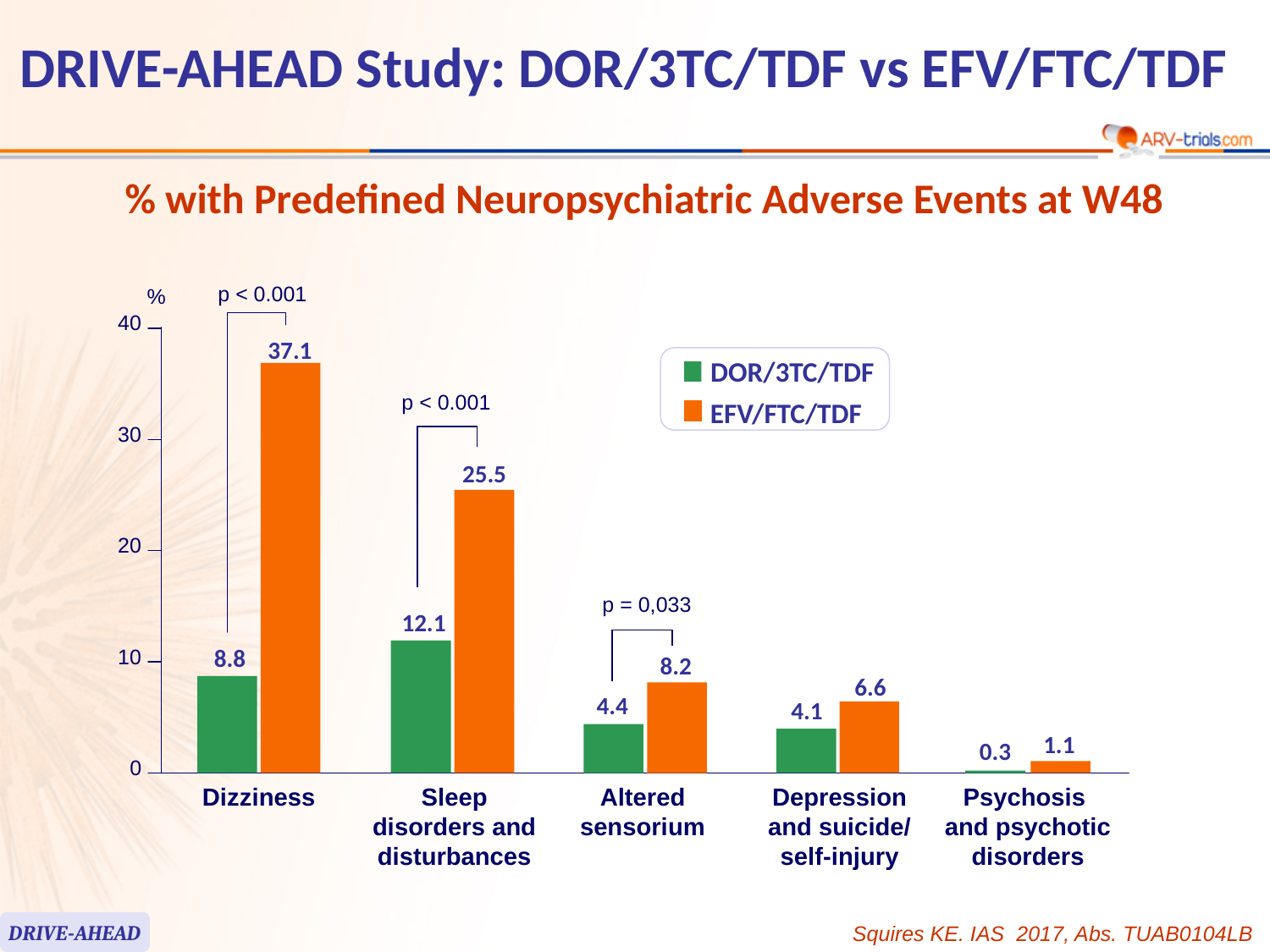

# DRIVE-AHEAD Study: DOR/3TC/TDF vs EFV/FTC/TDF
% with Predefined Neuropsychiatric Adverse Events at W48
p < 0.001
%
40

37.1

DOR/3TC/TDF

EFV/FTC/TDF

p < 0.001
30
25.5
20
p = 0,033
12.1
8.8
10
8.2
6.6
4.4
4.1
1.1
0.3
0
Dizziness
Sleep
disorders and
disturbances
Altered
sensorium
Depression
and suicide/
self-injury
Psychosis
and psychotic
disorders
DRIVE-AHEAD
Squires KE. IAS  2017, Abs. TUAB0104LB